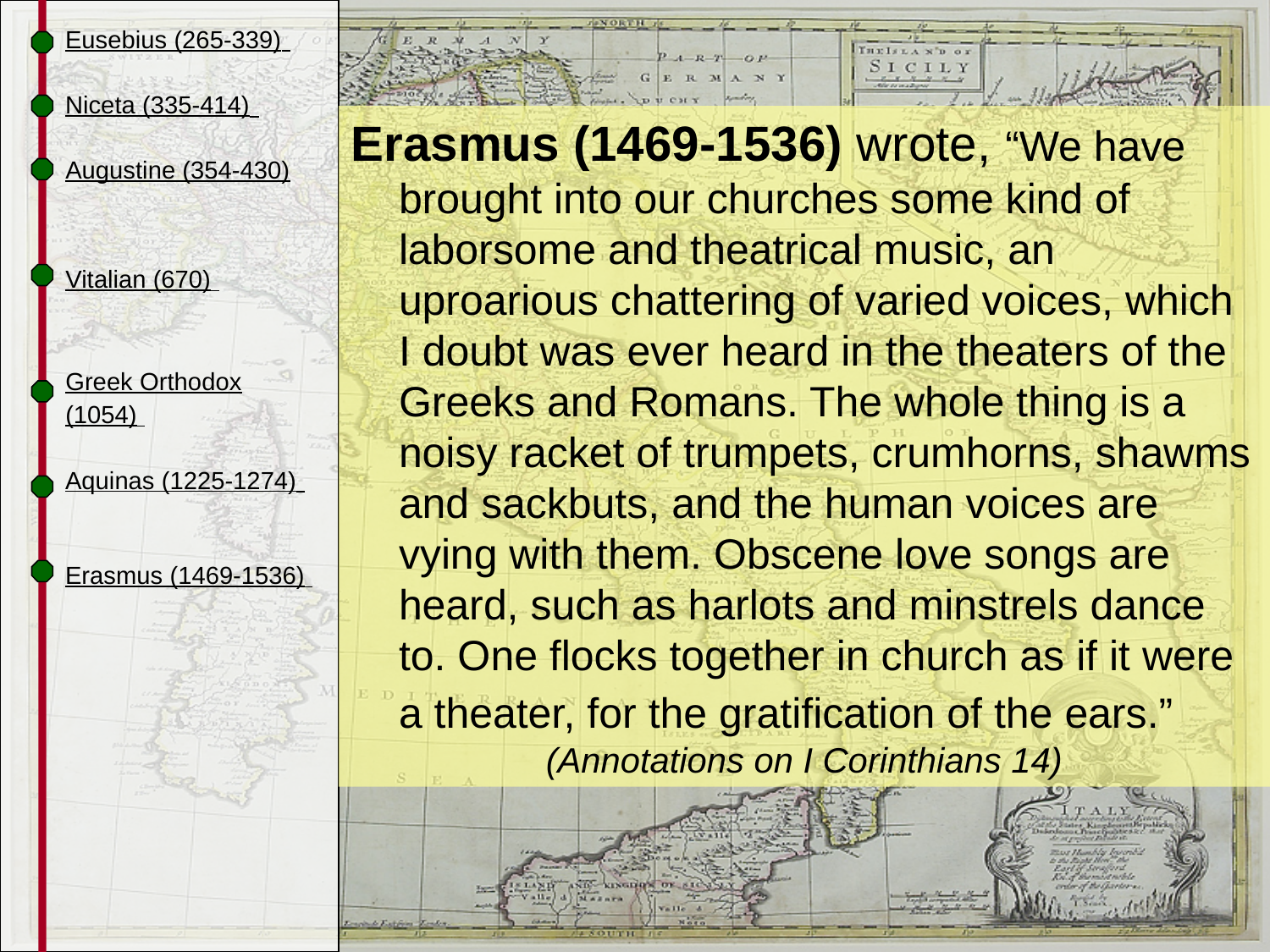

Eusebius (265-339)

Niceta (335-414)

Erasmus (1469-1536) wrote, “We have brought into our churches some kind of laborsome and theatrical music, an uproarious chattering of varied voices, which I doubt was ever heard in the theaters of the Greeks and Romans. The whole thing is a noisy racket of trumpets, crumhorns, shawms and sackbuts, and the human voices are vying with them. Obscene love songs are heard, such as harlots and minstrels dance to. One flocks together in church as if it were a theater, for the gratification of the ears.”
(Annotations on I Corinthians 14)
Augustine (354-430)

Vitalian (670)

Greek Orthodox (1054)

Aquinas (1225-1274)

Erasmus (1469-1536)